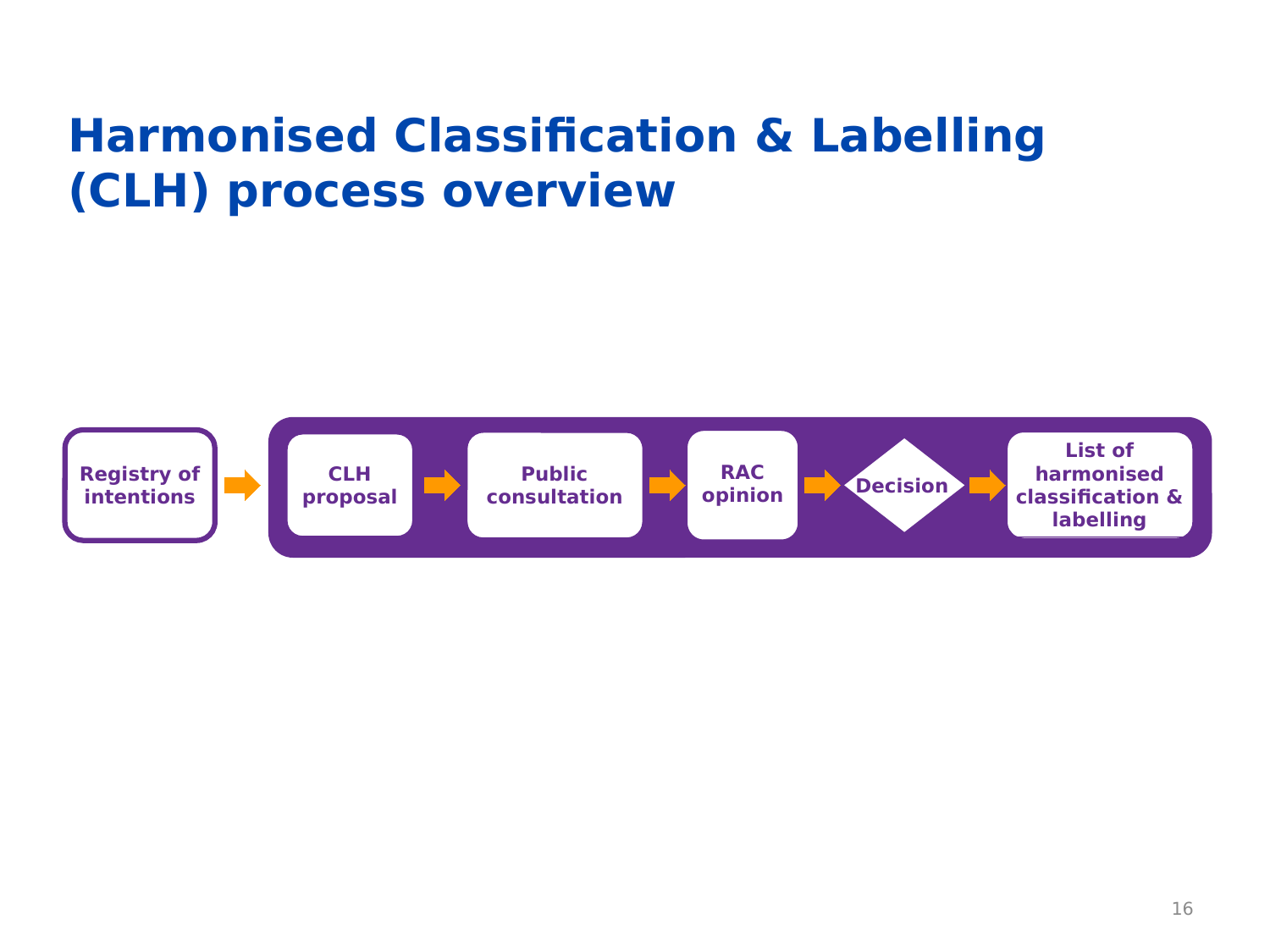

Harmonised Classification & Labelling (CLH) process overview

List of harmonised classification & labelling

RAC
opinion
Registry of intentions
CLH
proposal
Public
consultation
Decision

16